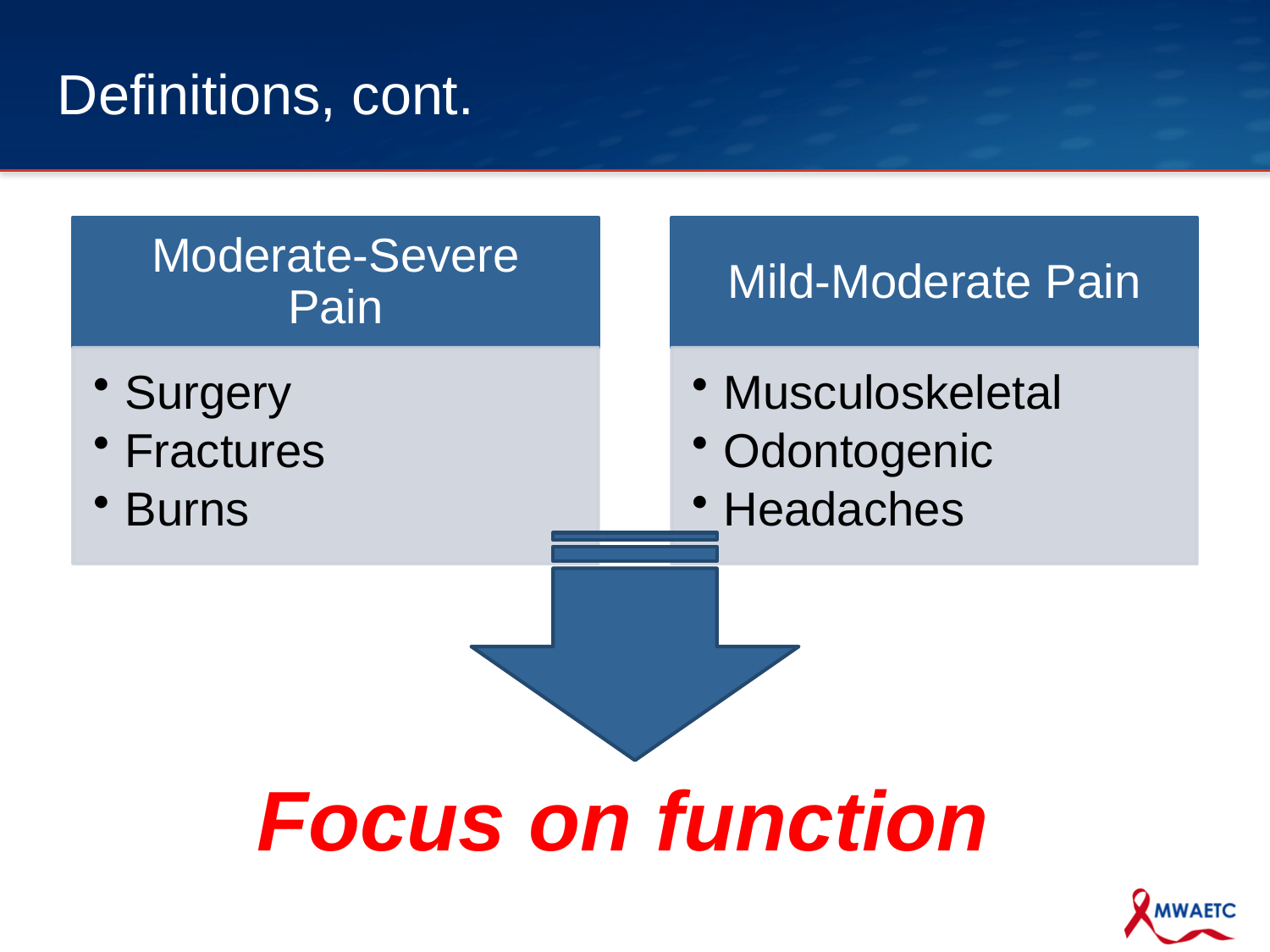

# Definitions, cont.
Moderate-Severe Pain
Surgery
Fractures
Burns
Mild-Moderate Pain
Musculoskeletal
Odontogenic
Headaches

Focus on function